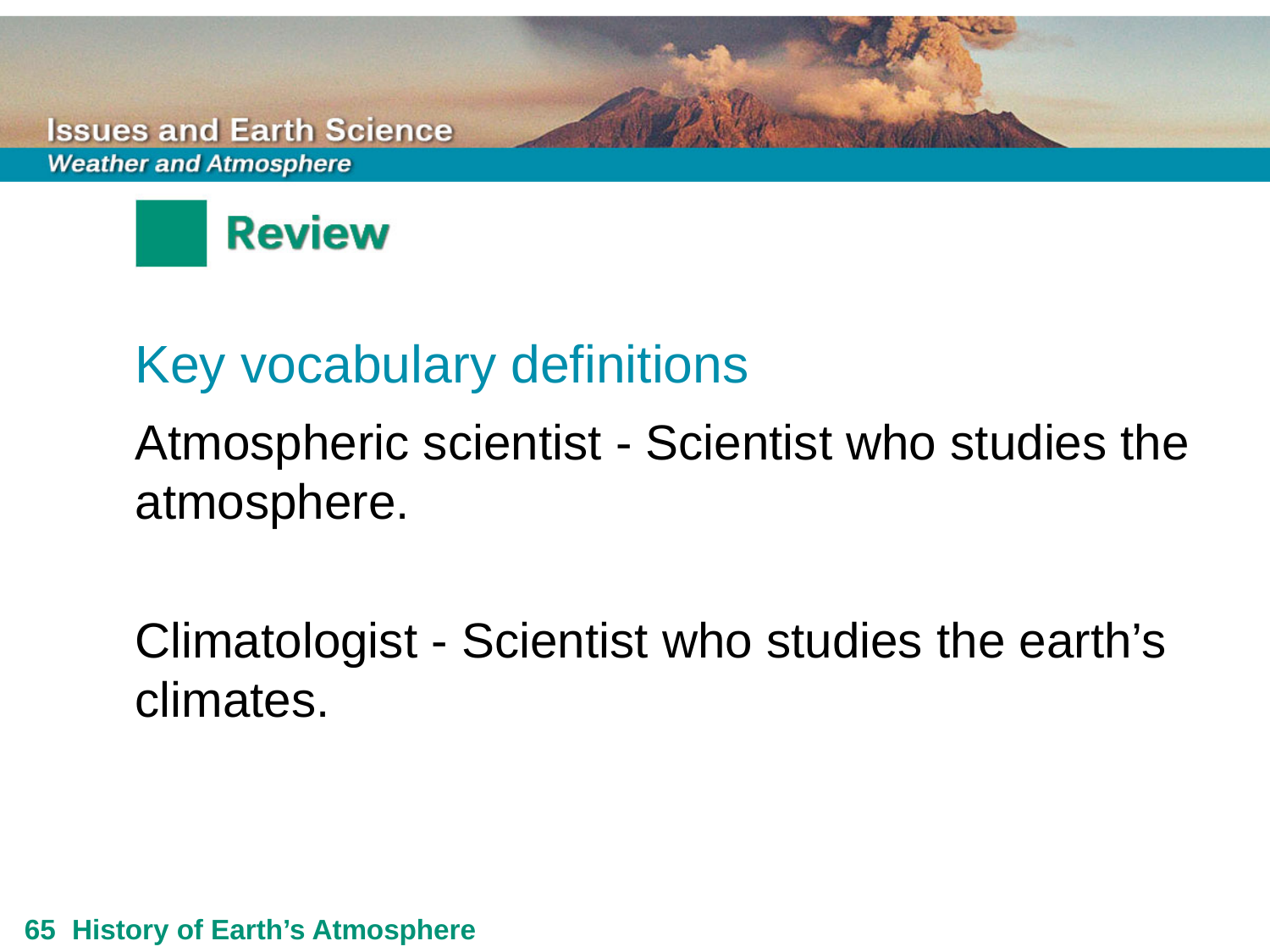

Key vocabulary definitions
Atmospheric scientist - Scientist who studies the atmosphere.

Climatologist - Scientist who studies the earth’s climates.